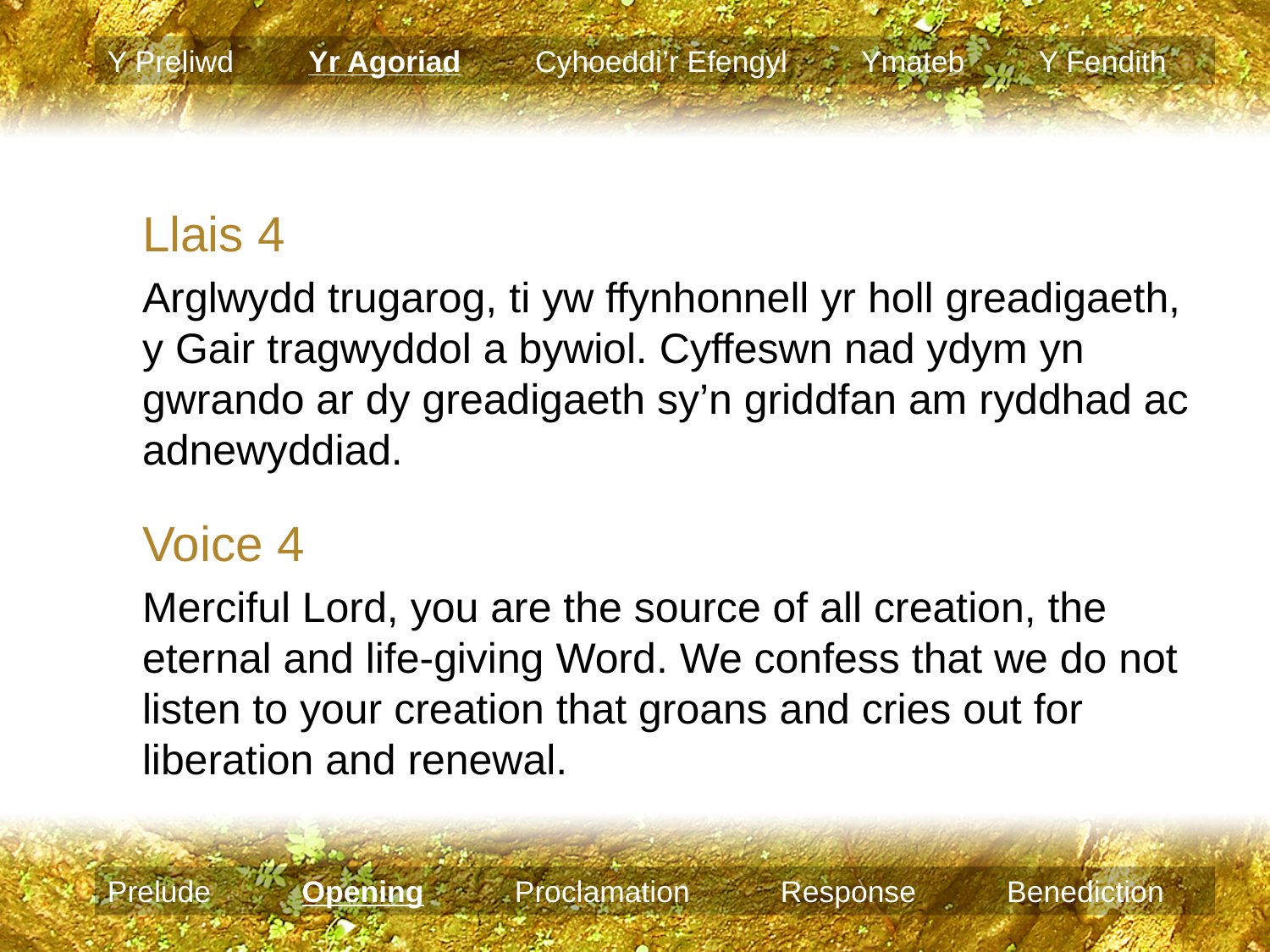

Y Preliwd         Yr Agoriad         Cyhoeddi’r Efengyl         Ymateb         Y Fendith
Llais 4
Arglwydd trugarog, ti yw ffynhonnell yr holl greadigaeth, y Gair tragwyddol a bywiol. Cyffeswn nad ydym yn gwrando ar dy greadigaeth sy’n griddfan am ryddhad ac adnewyddiad.

Voice 4
Merciful Lord, you are the source of all creation, the eternal and life-giving Word. We confess that we do not listen to your creation that groans and cries out for liberation and renewal.

Prelude           Opening           Proclamation           Response           Benediction